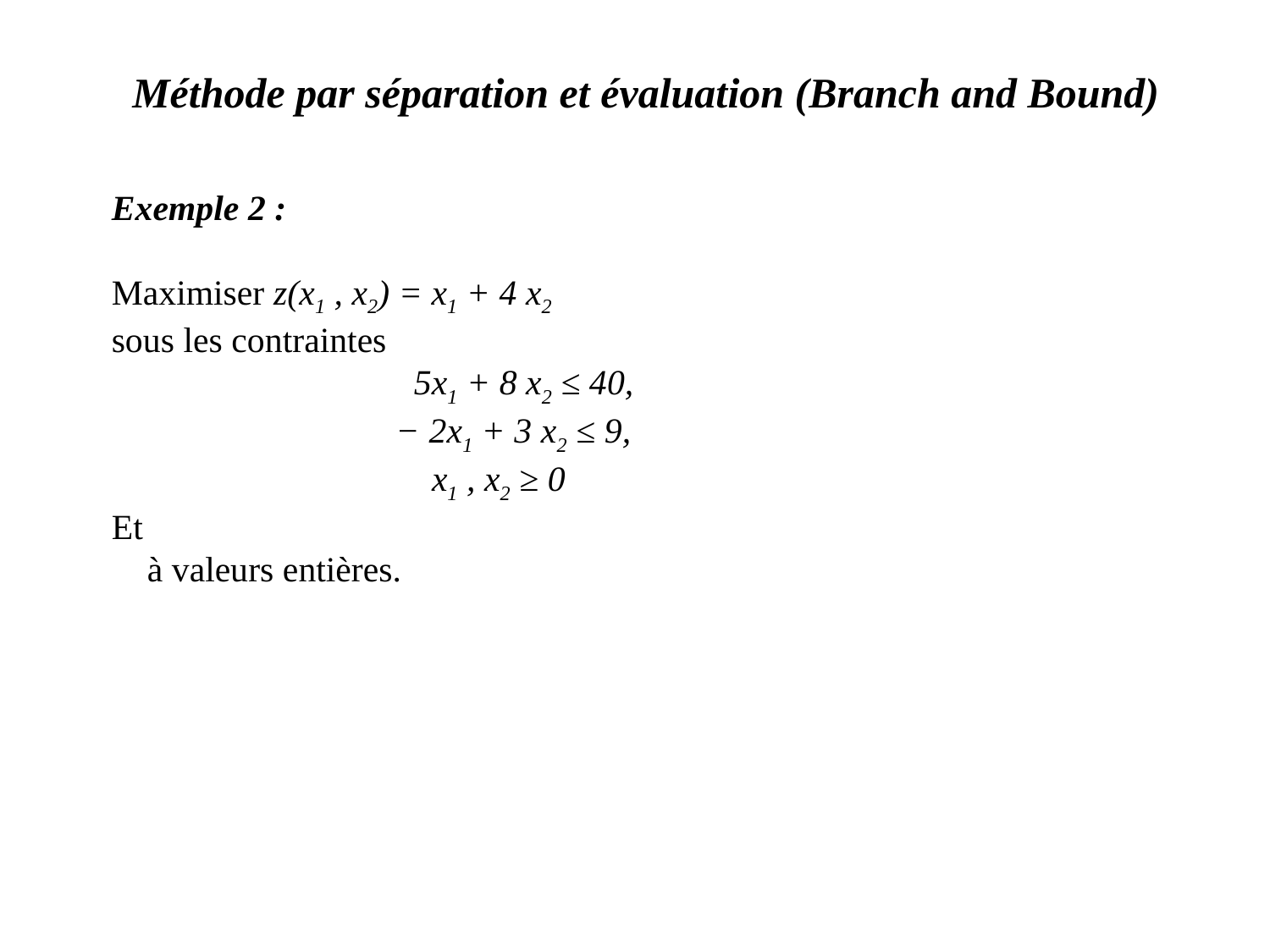

Méthode par séparation et évaluation (Branch and Bound)
Exemple 2 :

Maximiser z(x1 , x2) = x1 + 4 x2
sous les contraintes
                                  5x1 + 8 x2 ≤ 40,
                                − 2x1 + 3 x2 ≤ 9,
                                    x1 , x2 ≥ 0
Et
    à valeurs entières.